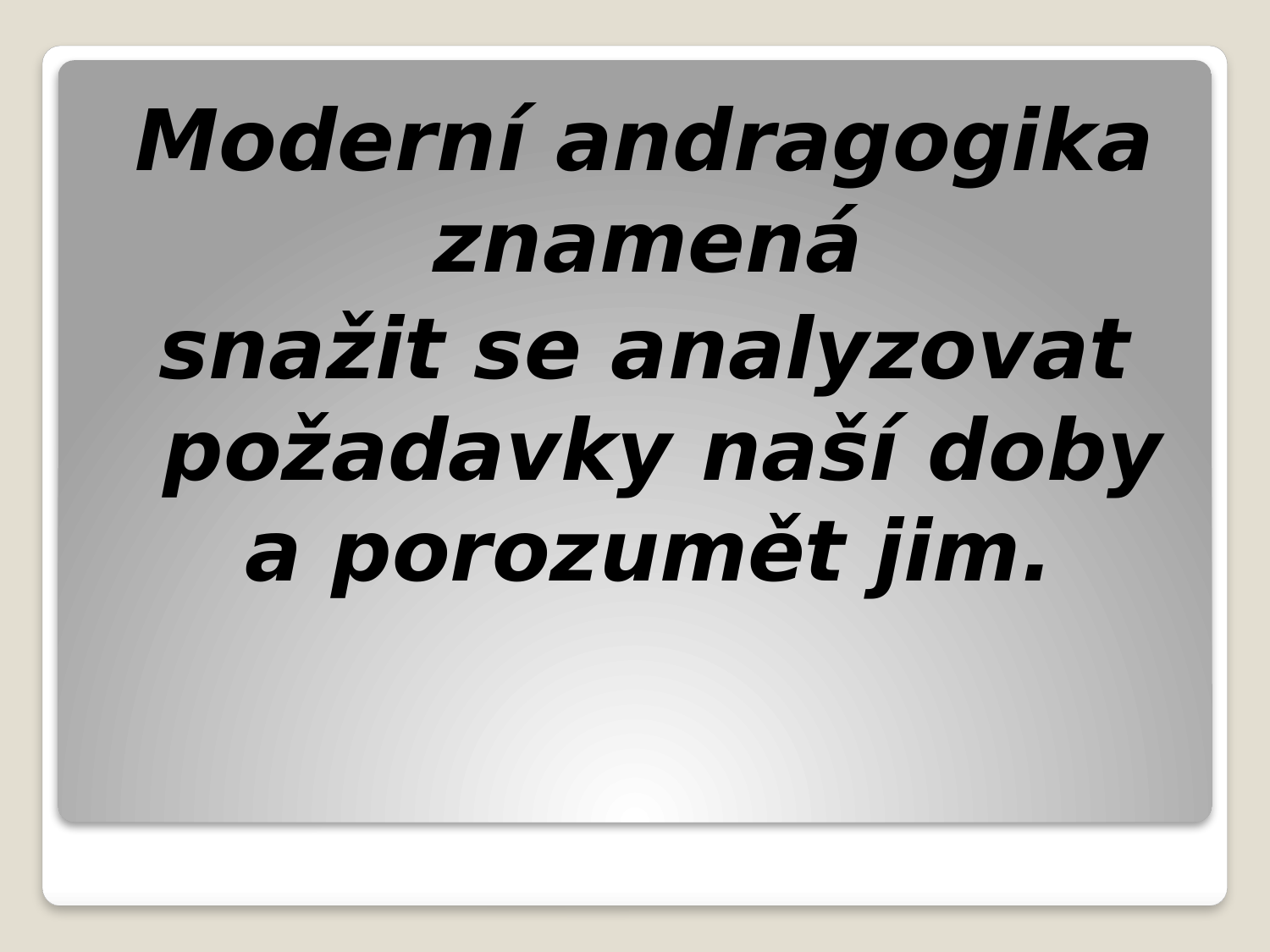

Moderní andragogika znamená
snažit se analyzovat požadavky naší doby a porozumět jim.

#